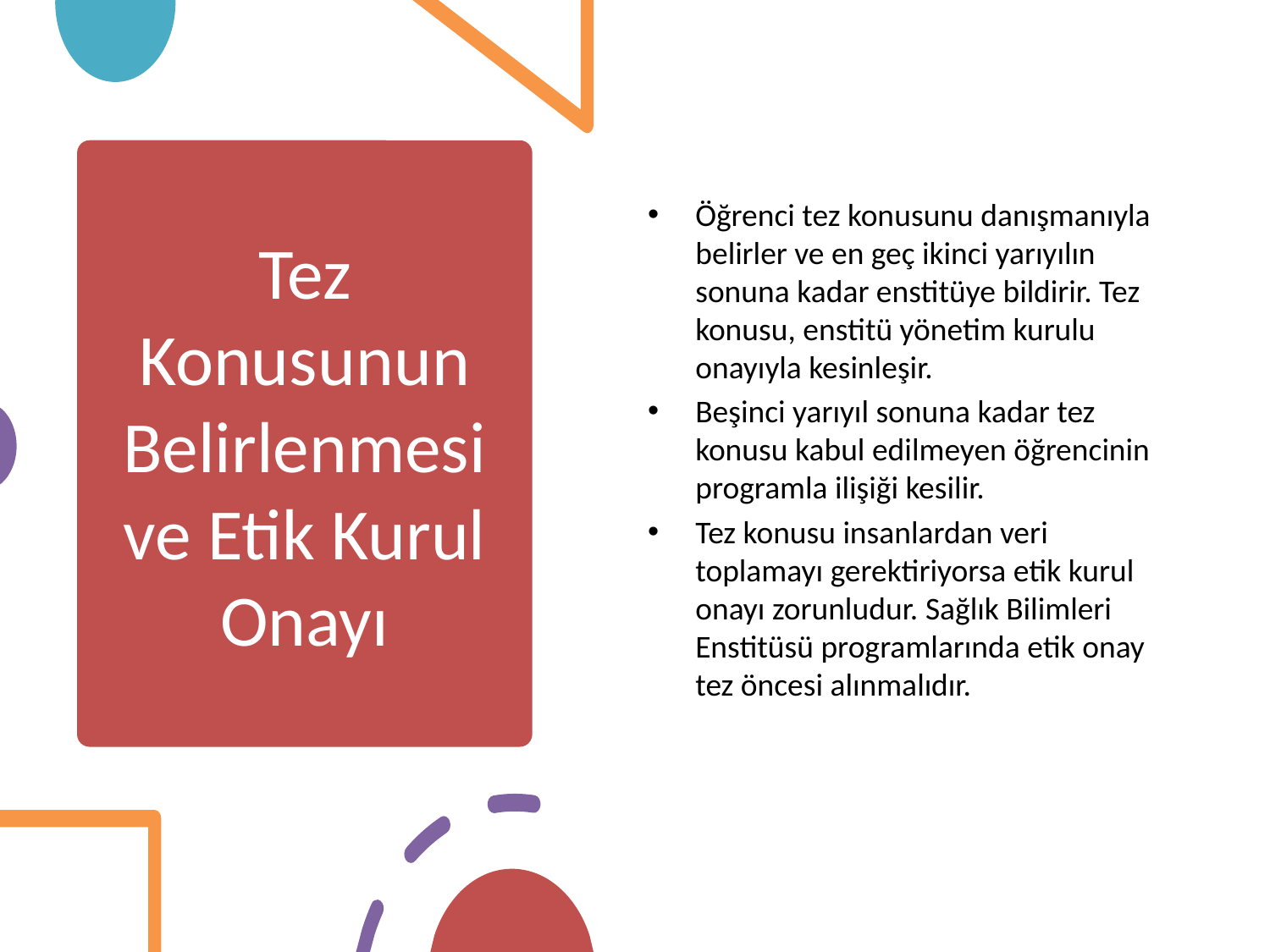

Öğrenci tez konusunu danışmanıyla belirler ve en geç ikinci yarıyılın sonuna kadar enstitüye bildirir. Tez konusu, enstitü yönetim kurulu onayıyla kesinleşir.
Beşinci yarıyıl sonuna kadar tez konusu kabul edilmeyen öğrencinin programla ilişiği kesilir.
Tez konusu insanlardan veri toplamayı gerektiriyorsa etik kurul onayı zorunludur. Sağlık Bilimleri Enstitüsü programlarında etik onay tez öncesi alınmalıdır.

# Tez Konusunun Belirlenmesi ve Etik Kurul Onayı